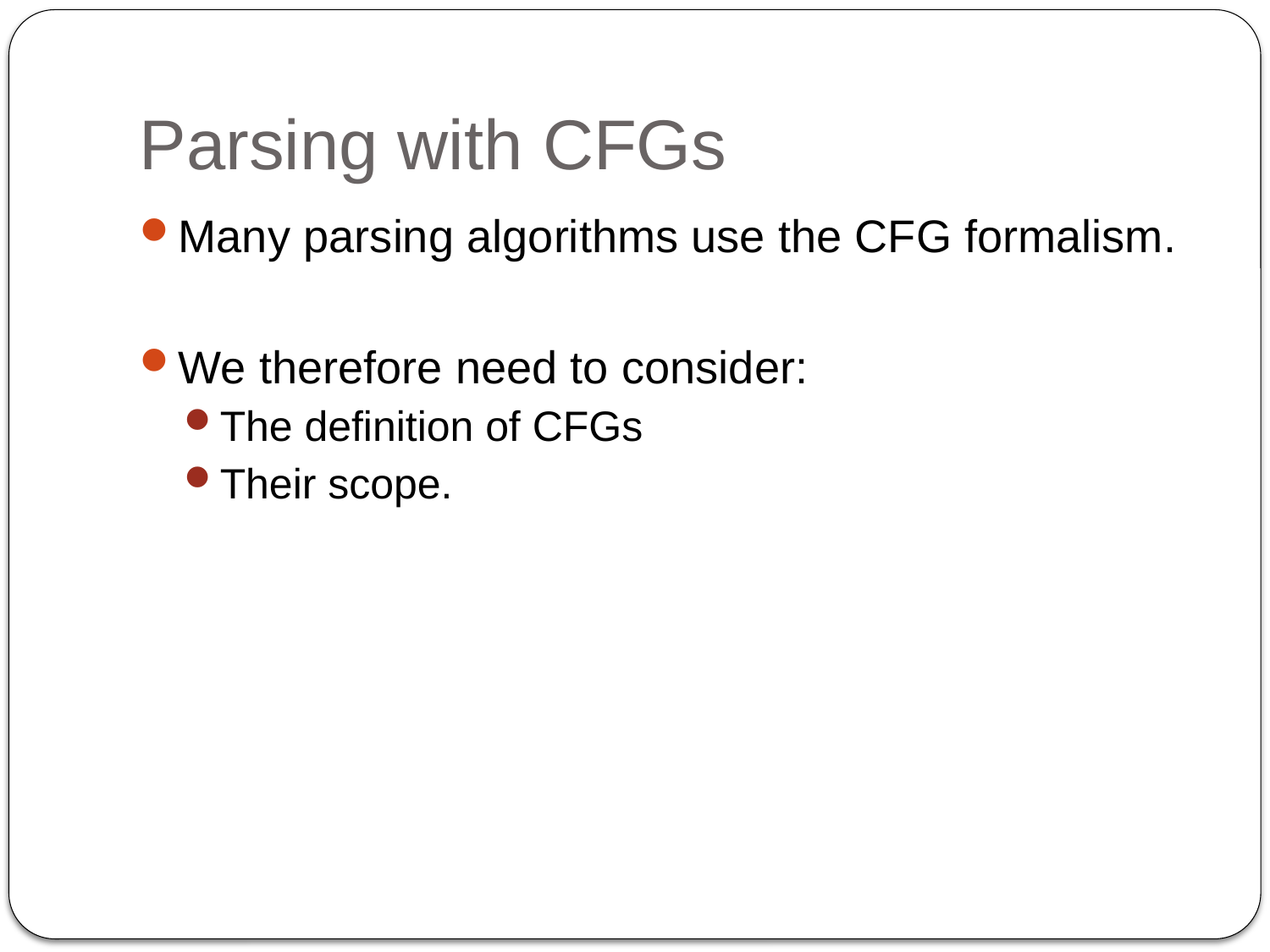

# Parsing with CFGs
Many parsing algorithms use the CFG formalism.

We therefore need to consider:
The definition of CFGs
Their scope.